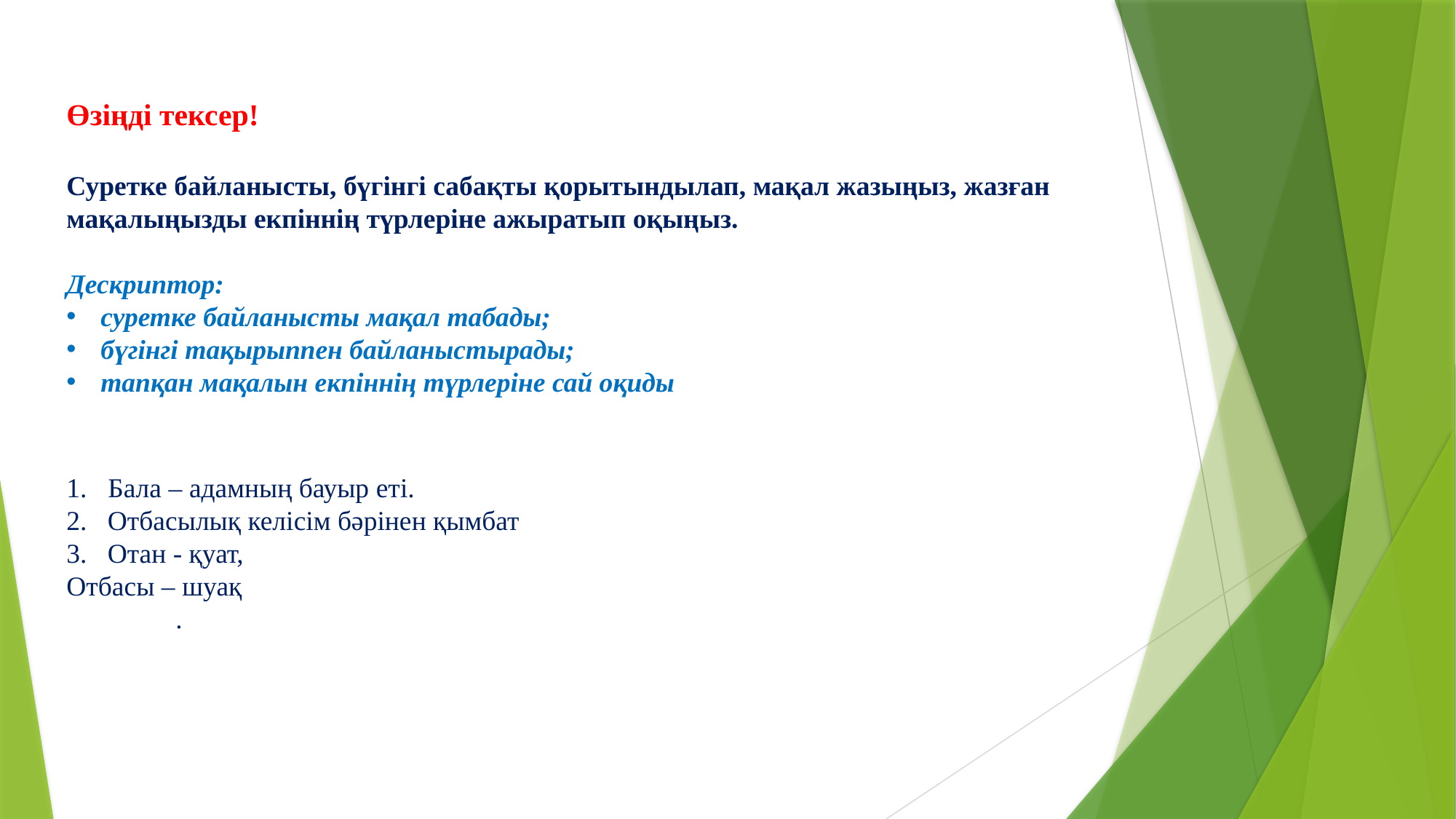

Өзіңді тексер!

Суретке байланысты, бүгінгі сабақты қорытындылап, мақал жазыңыз, жазған мақалыңызды екпіннің түрлеріне ажыратып оқыңыз.

Дескриптор:
суретке байланысты мақал табады;
бүгінгі тақырыппен байланыстырады;
тапқан мақалын екпіннің түрлеріне сай оқиды

1.   Бала – адамның бауыр еті.
Отбасылық келісім бәрінен қымбат
Отан - қуат,
Отбасы – шуақ
	.